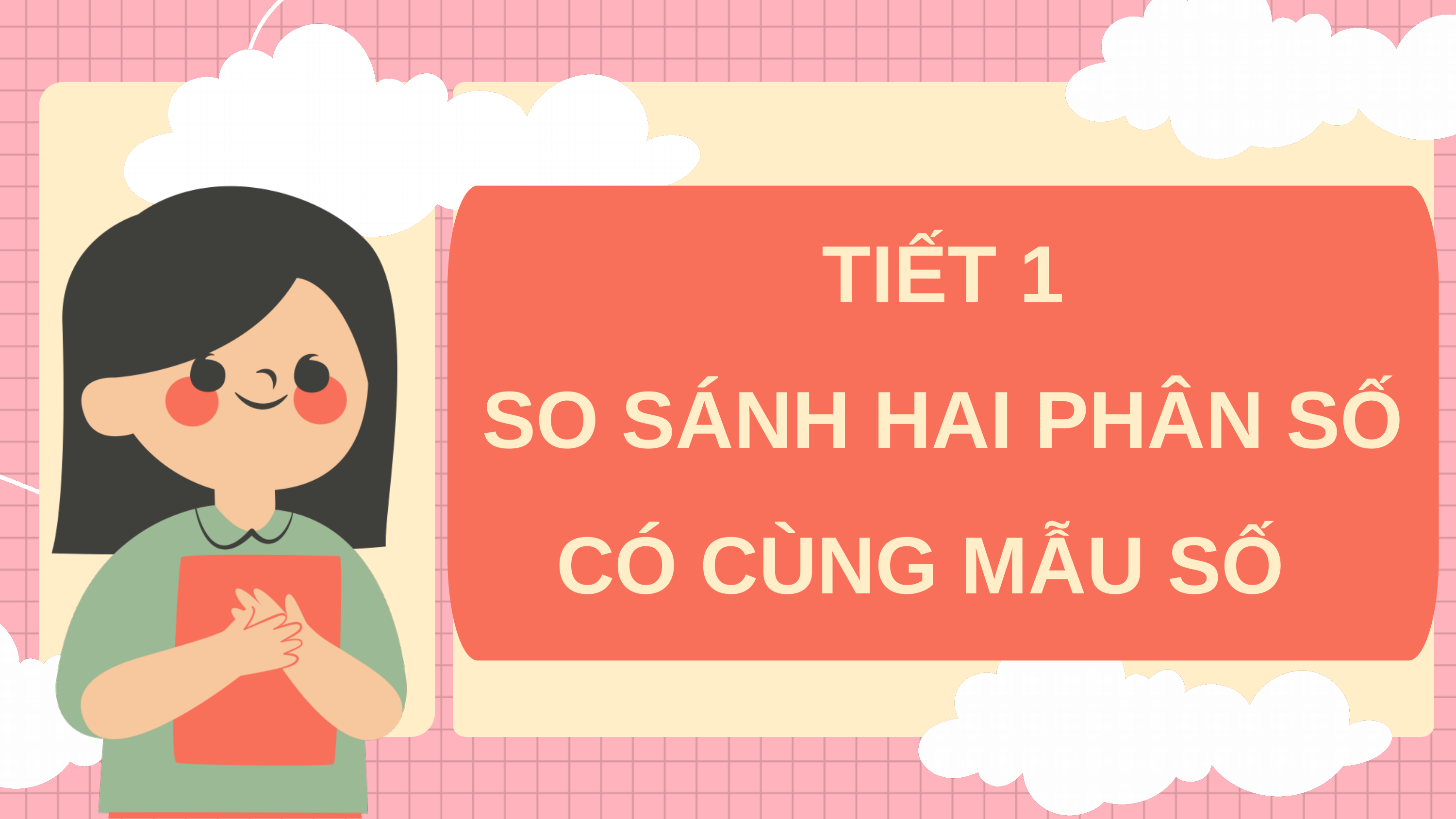

TIẾT 1
SO SÁNH HAI PHÂN SỐ
CÓ CÙNG MẪU SỐ

BÀI 58
SO SÁNH PHÂN SỐ